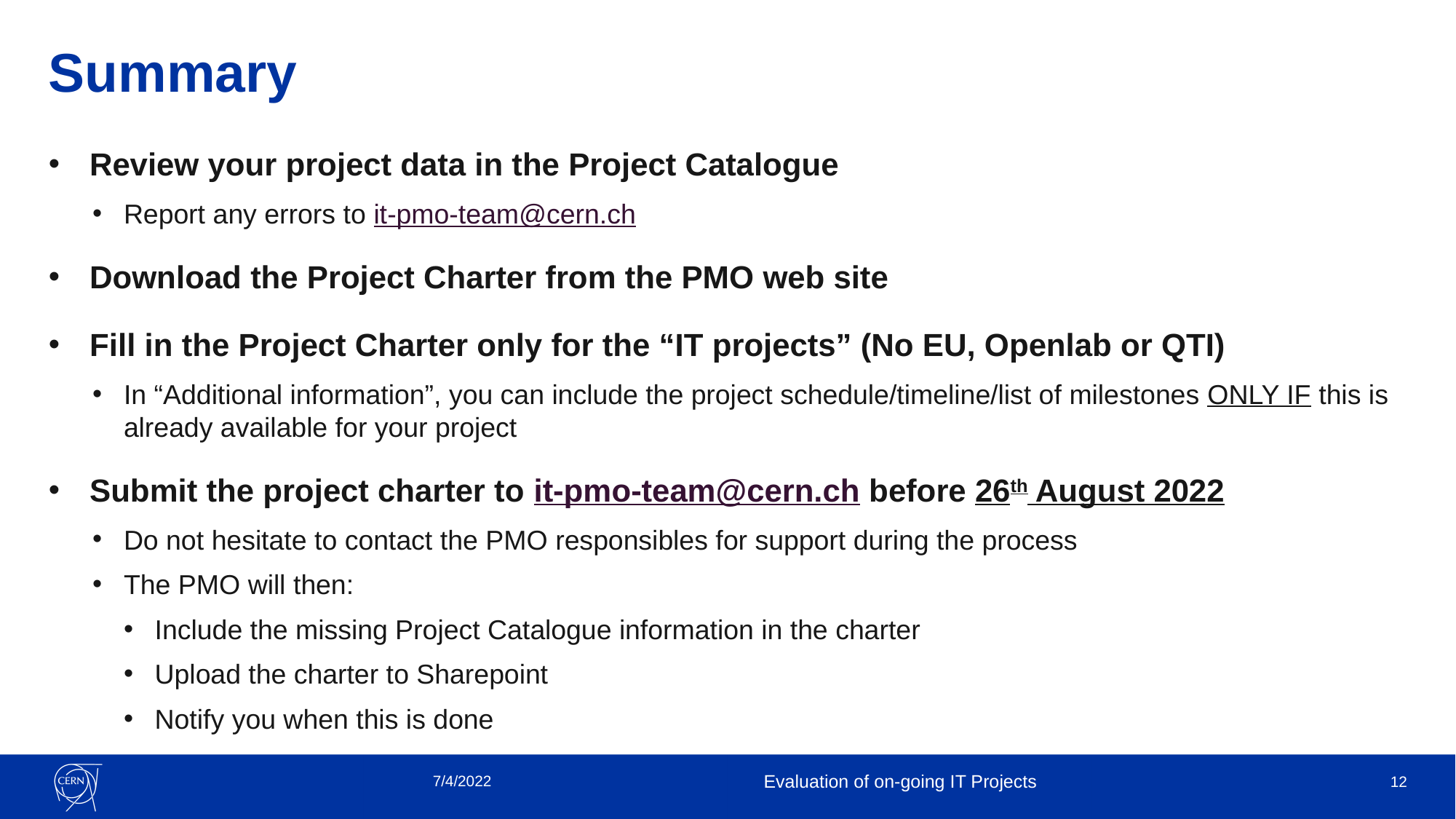

# Summary
Review your project data in the Project Catalogue
Report any errors to it-pmo-team@cern.ch
Download the Project Charter from the PMO web site
Fill in the Project Charter only for the “IT projects” (No EU, Openlab or QTI)
In “Additional information”, you can include the project schedule/timeline/list of milestones ONLY IF this is already available for your project
Submit the project charter to it-pmo-team@cern.ch before 26th August 2022
Do not hesitate to contact the PMO responsibles for support during the process
The PMO will then:
Include the missing Project Catalogue information in the charter
Upload the charter to Sharepoint
Notify you when this is done
7/4/2022
Evaluation of on-going IT Projects
12